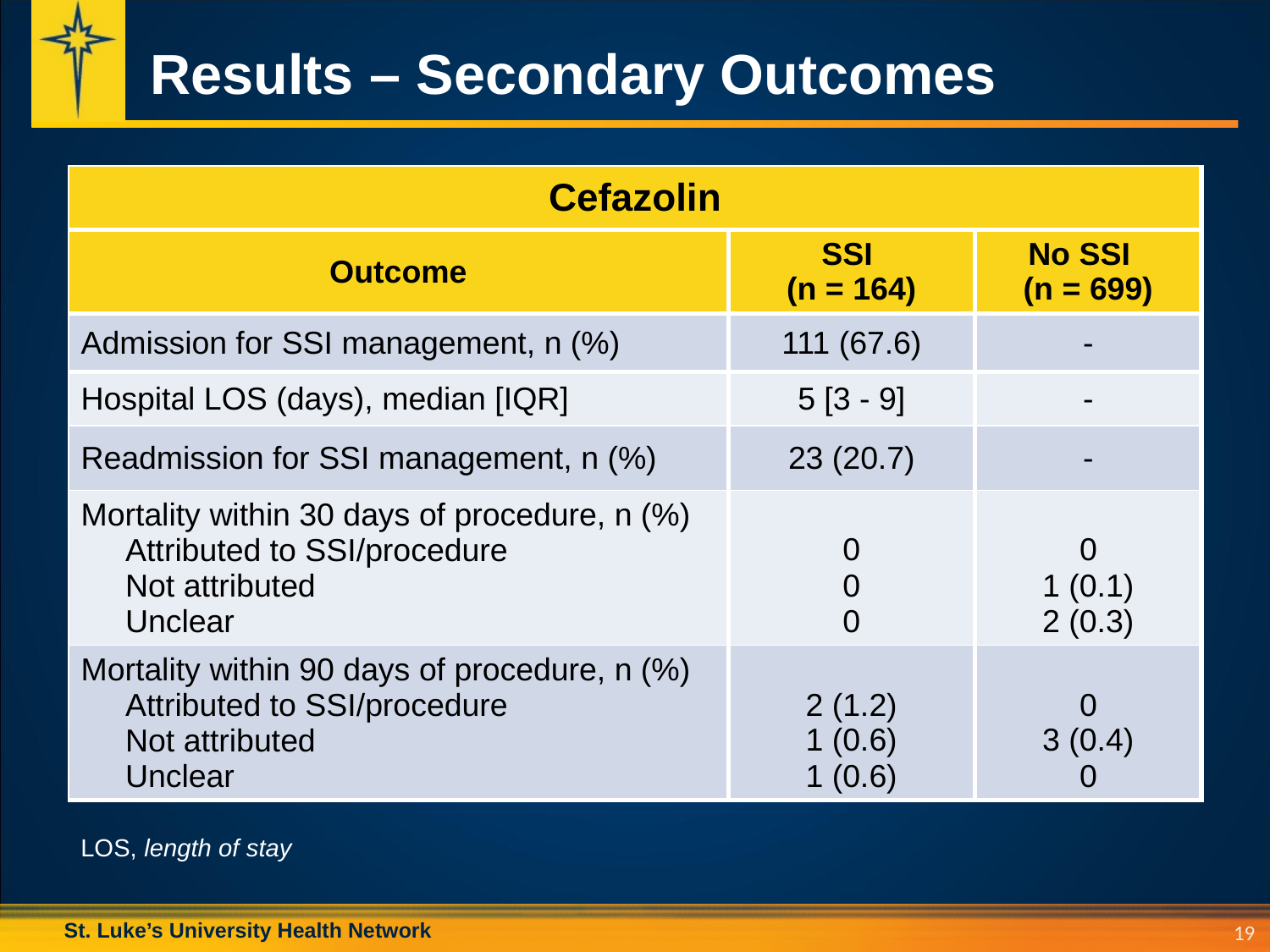

# Results – Secondary Outcomes
| Cefazolin |  |  |
| --- | --- | --- |
| Outcome | SSI (n = 164) | No SSI (n = 699) |
| Admission for SSI management, n (%) | 111 (67.6) | - |
| Hospital LOS (days), median [IQR] | 5 [3 - 9] | - |
| Readmission for SSI management, n (%) | 23 (20.7) | - |
| Mortality within 30 days of procedure, n (%) Attributed to SSI/procedure Not attributed Unclear | 0 0 0 | 0 1 (0.1) 2 (0.3) |
| Mortality within 90 days of procedure, n (%) Attributed to SSI/procedure Not attributed Unclear | 2 (1.2) 1 (0.6) 1 (0.6) | 0 3 (0.4) 0 |
LOS, length of stay
19